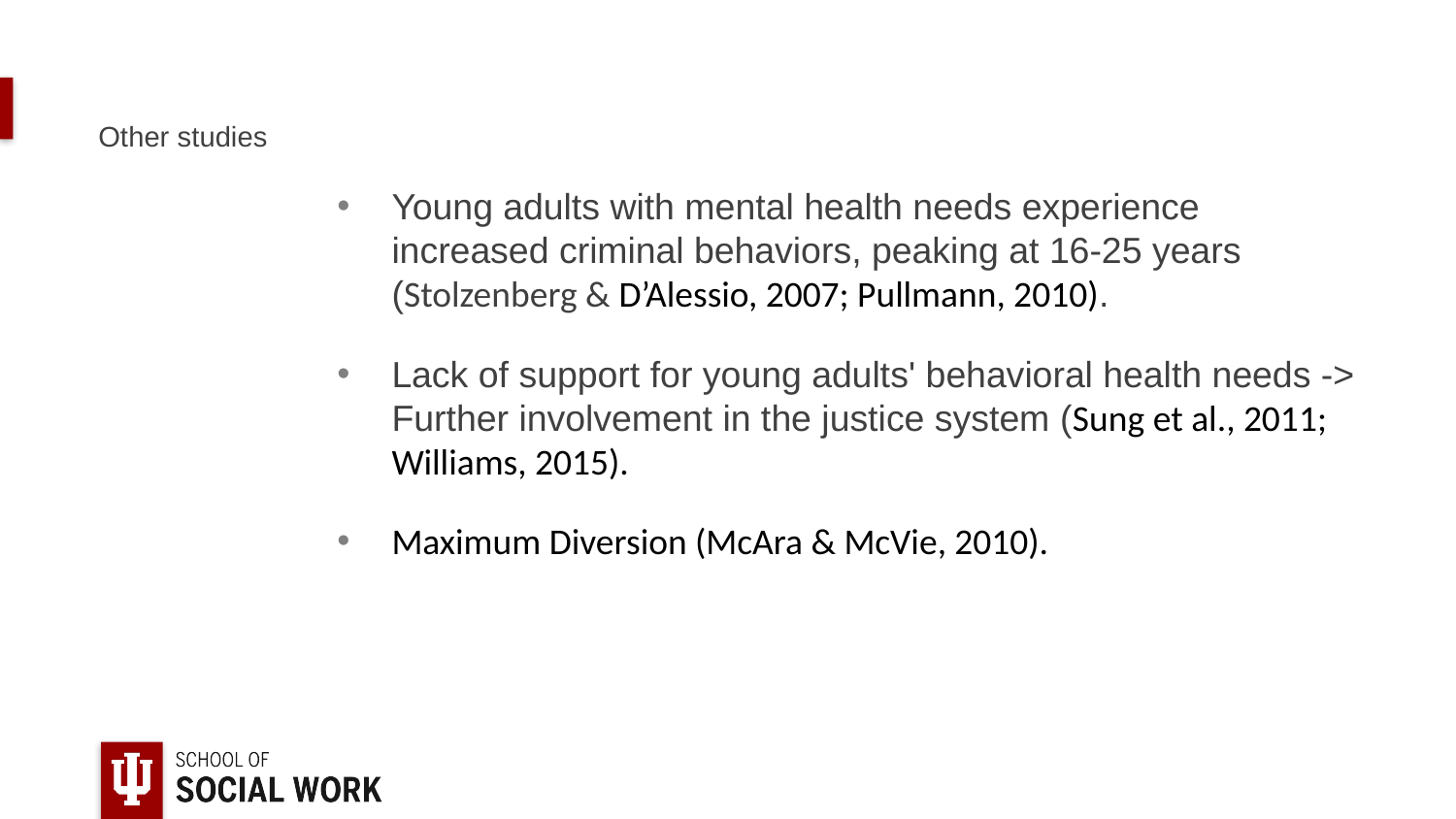

# Other studies
Young adults with mental health needs experience increased criminal behaviors, peaking at 16-25 years (Stolzenberg & D’Alessio, 2007; Pullmann, 2010).
Lack of support for young adults' behavioral health needs -> Further involvement in the justice system (Sung et al., 2011; Williams, 2015).
Maximum Diversion (McAra & McVie, 2010).